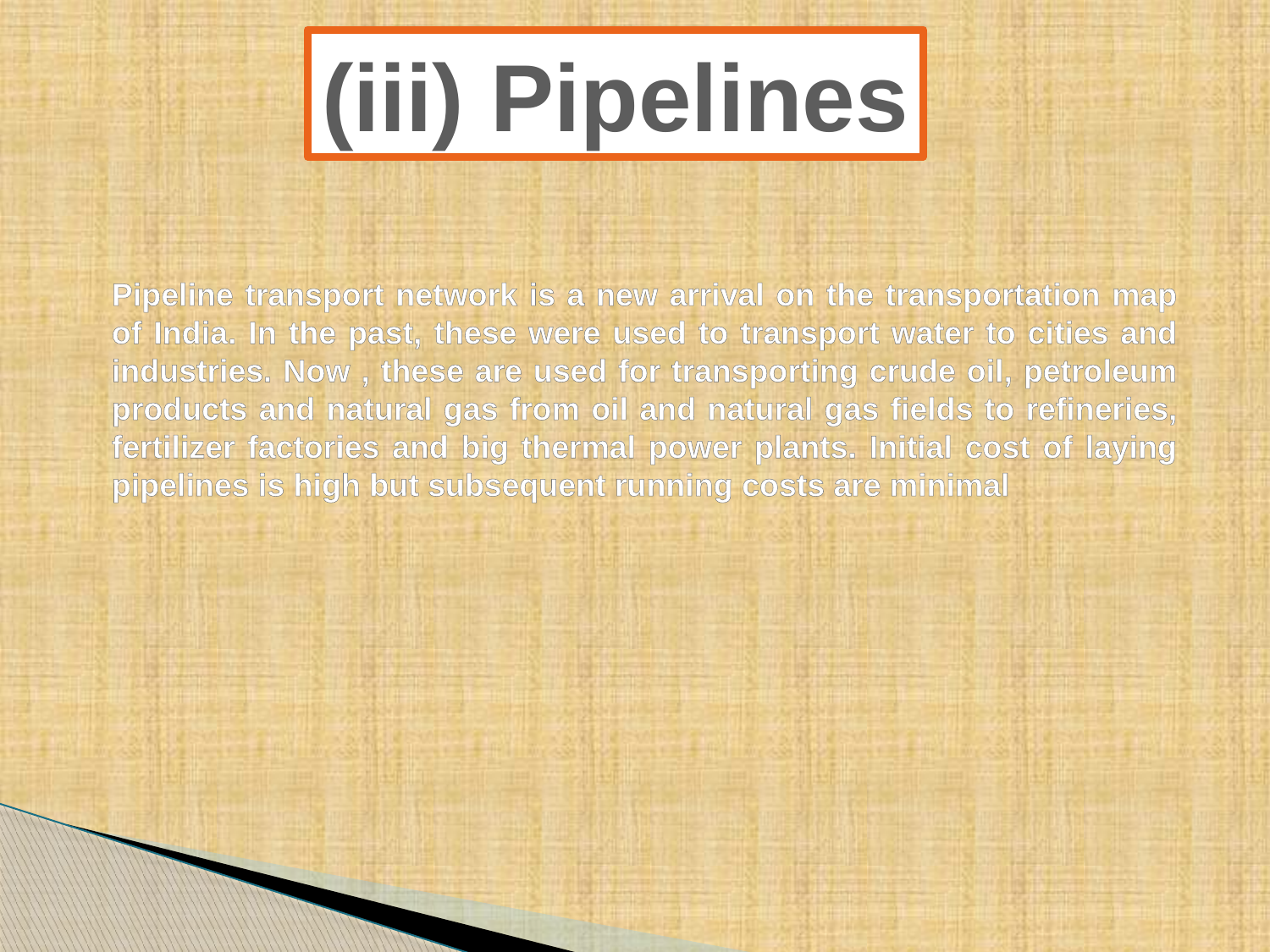

(iii) Pipelines
Pipeline transport network is a new arrival on the transportation map of India. In the past, these were used to transport water to cities and industries. Now , these are used for transporting crude oil, petroleum products and natural gas from oil and natural gas fields to refineries, fertilizer factories and big thermal power plants. Initial cost of laying pipelines is high but subsequent running costs are minimal